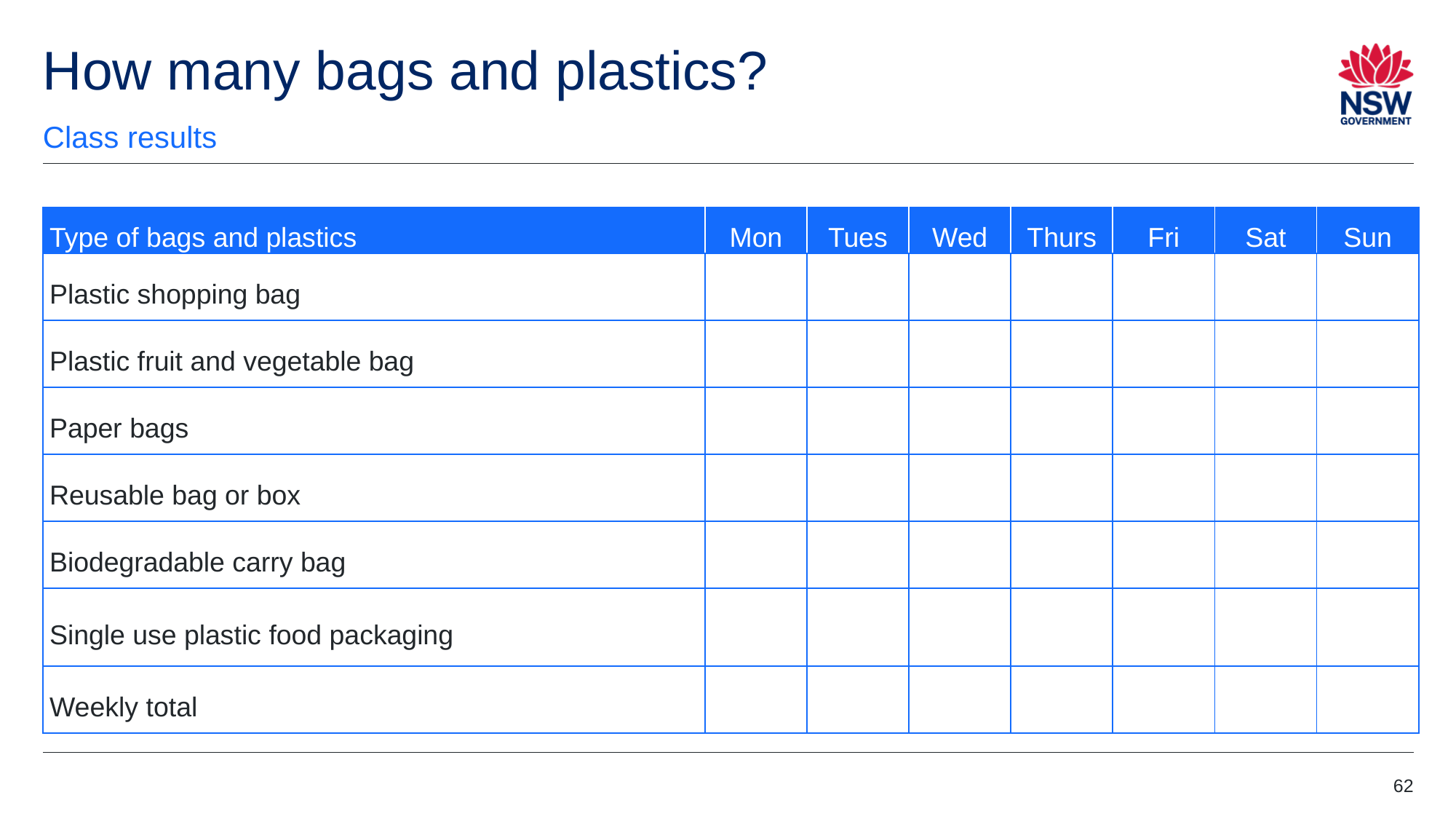

# How many bags and plastics?
Class results
| Type of bags and plastics | Mon | Tues | Wed | Thurs | Fri | Sat | Sun |
| --- | --- | --- | --- | --- | --- | --- | --- |
| Plastic shopping bag |  |  |  |  |  |  |  |
| Plastic fruit and vegetable bag |  |  |  |  |  |  |  |
| Paper bags |  |  |  |  |  |  |  |
| Reusable bag or box |  |  |  |  |  |  |  |
| Biodegradable carry bag |  |  |  |  |  |  |  |
| Single use plastic food packaging |  |  |  |  |  |  |  |
| Weekly total |  |  |  |  |  |  |  |
62